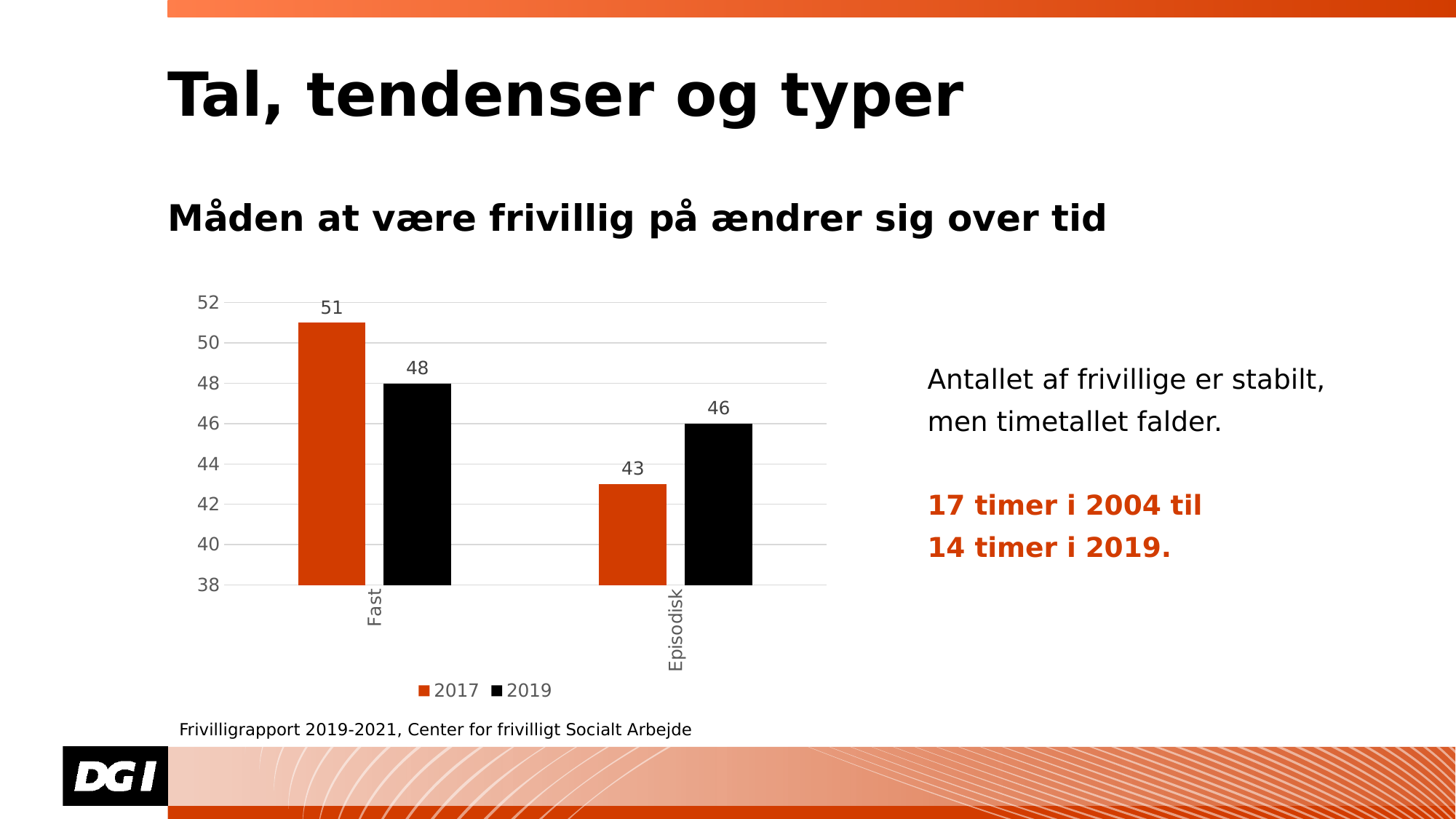

Tal, tendenser og typer
#
Måden at være frivillig på ændrer sig over tid

### Chart

| Category | 2017 | 2019 |
|---|---|---|
| Fast | 51.0 | 48.0 |
| Episodisk | 43.0 | 46.0 |
Antallet af frivillige er stabilt,
men timetallet falder.

17 timer i 2004 til
14 timer i 2019.

Frivilligrapport 2019-2021, Center for frivilligt Socialt Arbejde